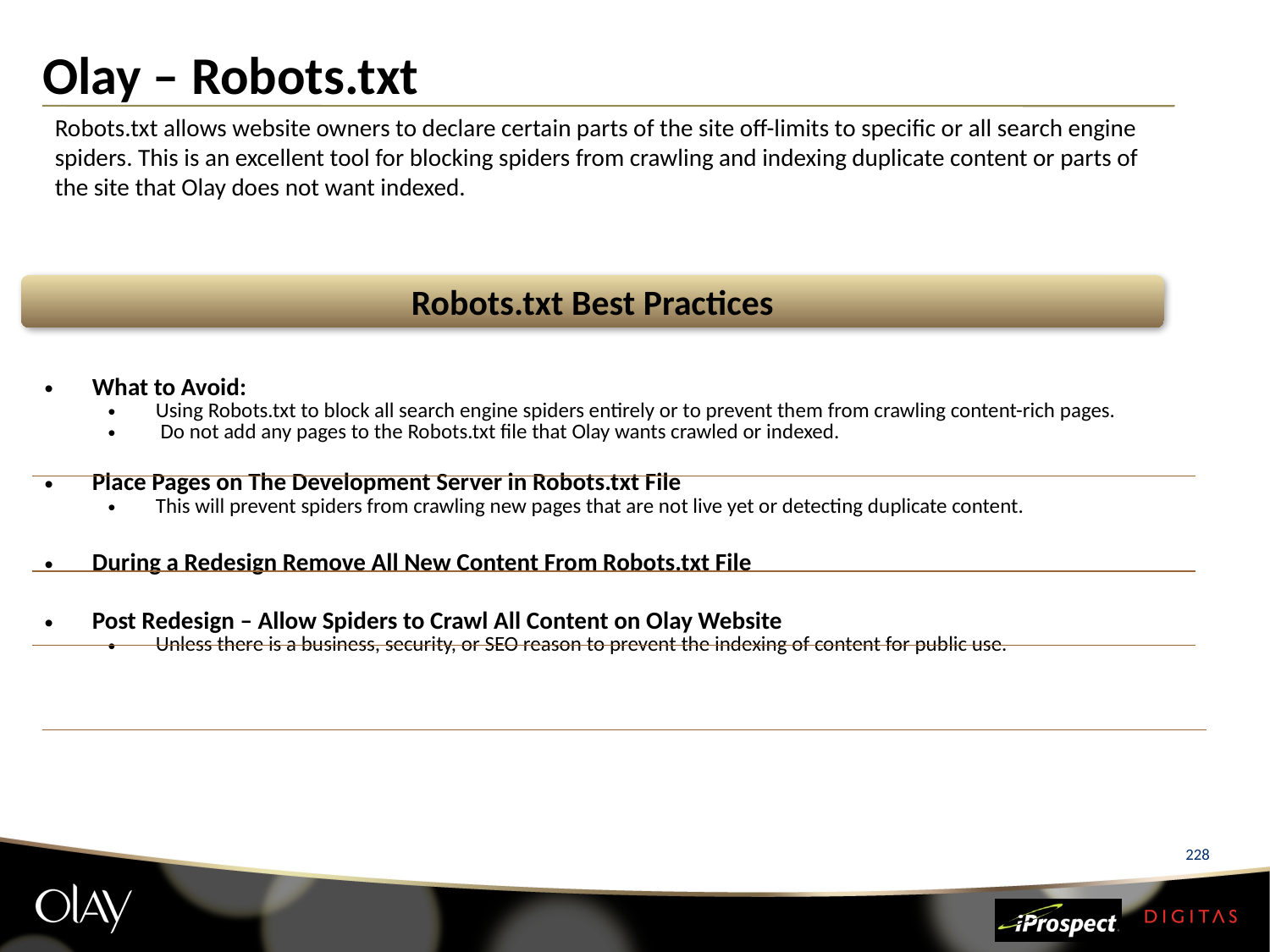

# Olay – Robots.txt
Robots.txt allows website owners to declare certain parts of the site off-limits to specific or all search engine spiders. This is an excellent tool for blocking spiders from crawling and indexing duplicate content or parts of the site that Olay does not want indexed.

Robots.txt Best Practices
| What to Avoid: Using Robots.txt to block all search engine spiders entirely or to prevent them from crawling content-rich pages. Do not add any pages to the Robots.txt file that Olay wants crawled or indexed. Place Pages on The Development Server in Robots.txt File This will prevent spiders from crawling new pages that are not live yet or detecting duplicate content. During a Redesign Remove All New Content From Robots.txt File Post Redesign – Allow Spiders to Crawl All Content on Olay Website Unless there is a business, security, or SEO reason to prevent the indexing of content for public use. |  |
| --- | --- |
228